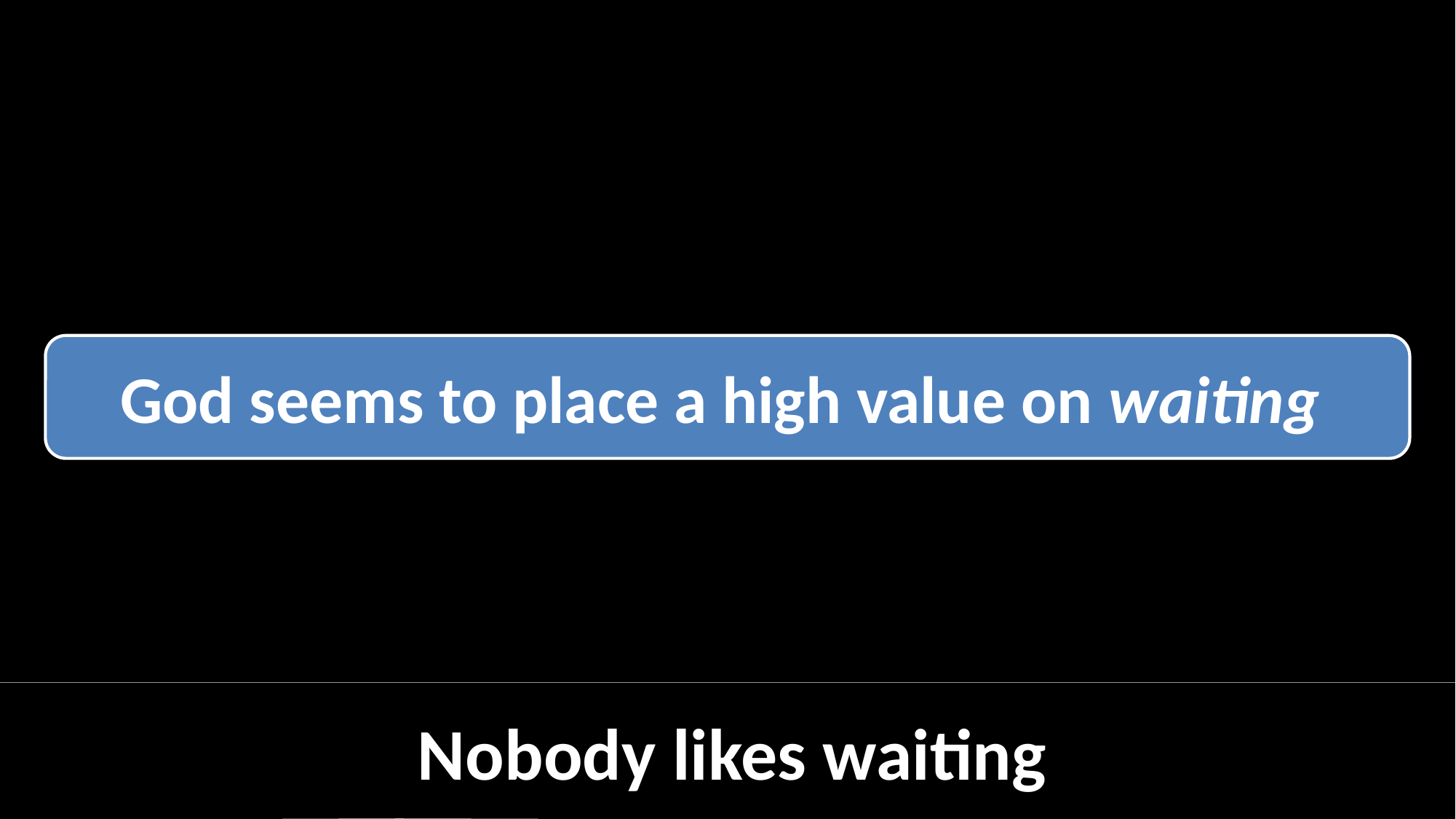

But in this life, we have to wait a lot
And if you want to follow God, He will ask you to wait even more
God seems to place a high value on waiting
Nobody likes waiting
Acts 1:13 When they had entered the city, they went up to the upper room where they were staying;